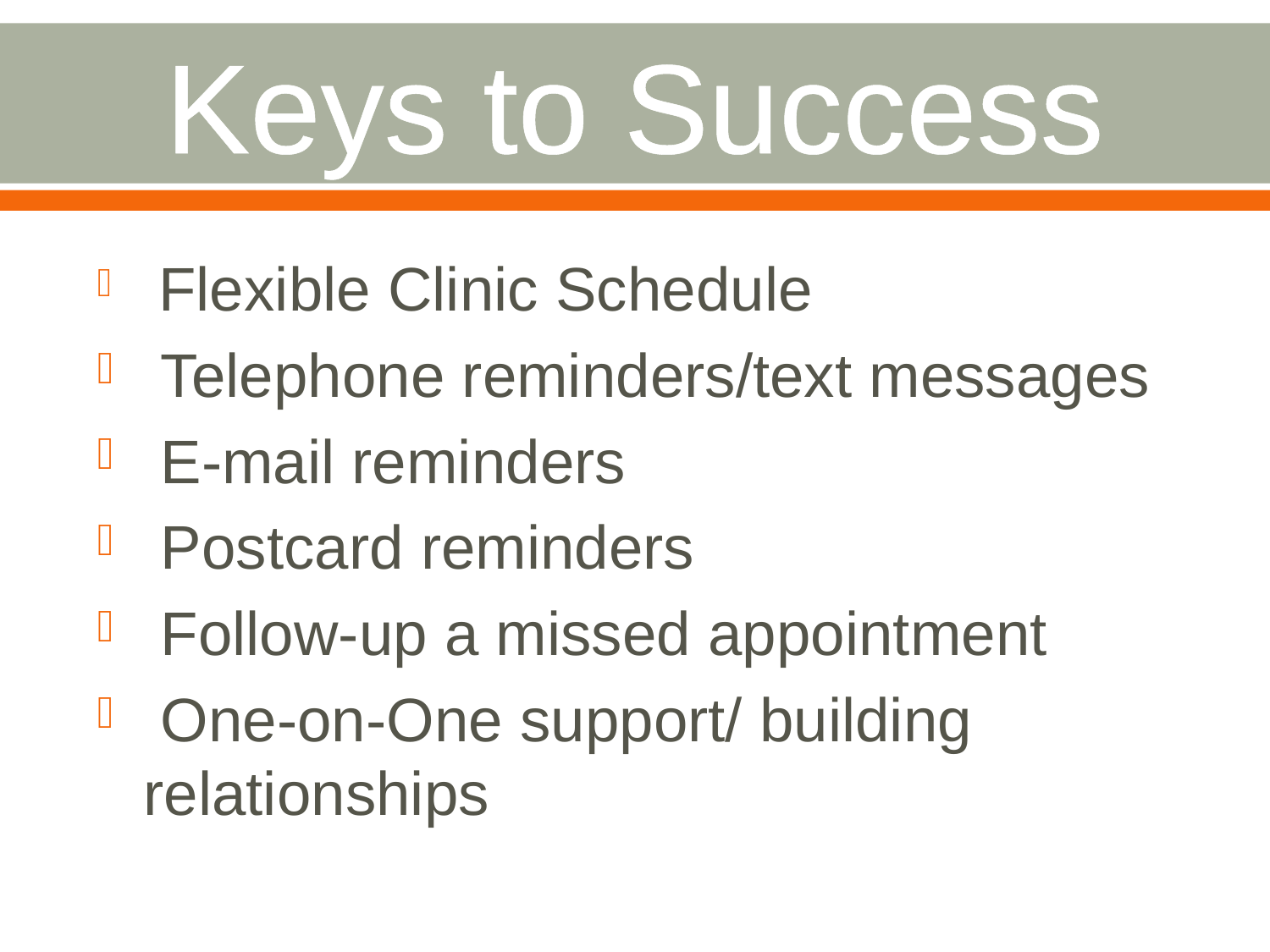

# Keys to Success
 Flexible Clinic Schedule
 Telephone reminders/text messages
 E-mail reminders
 Postcard reminders
 Follow-up a missed appointment
 One-on-One support/ building   relationships